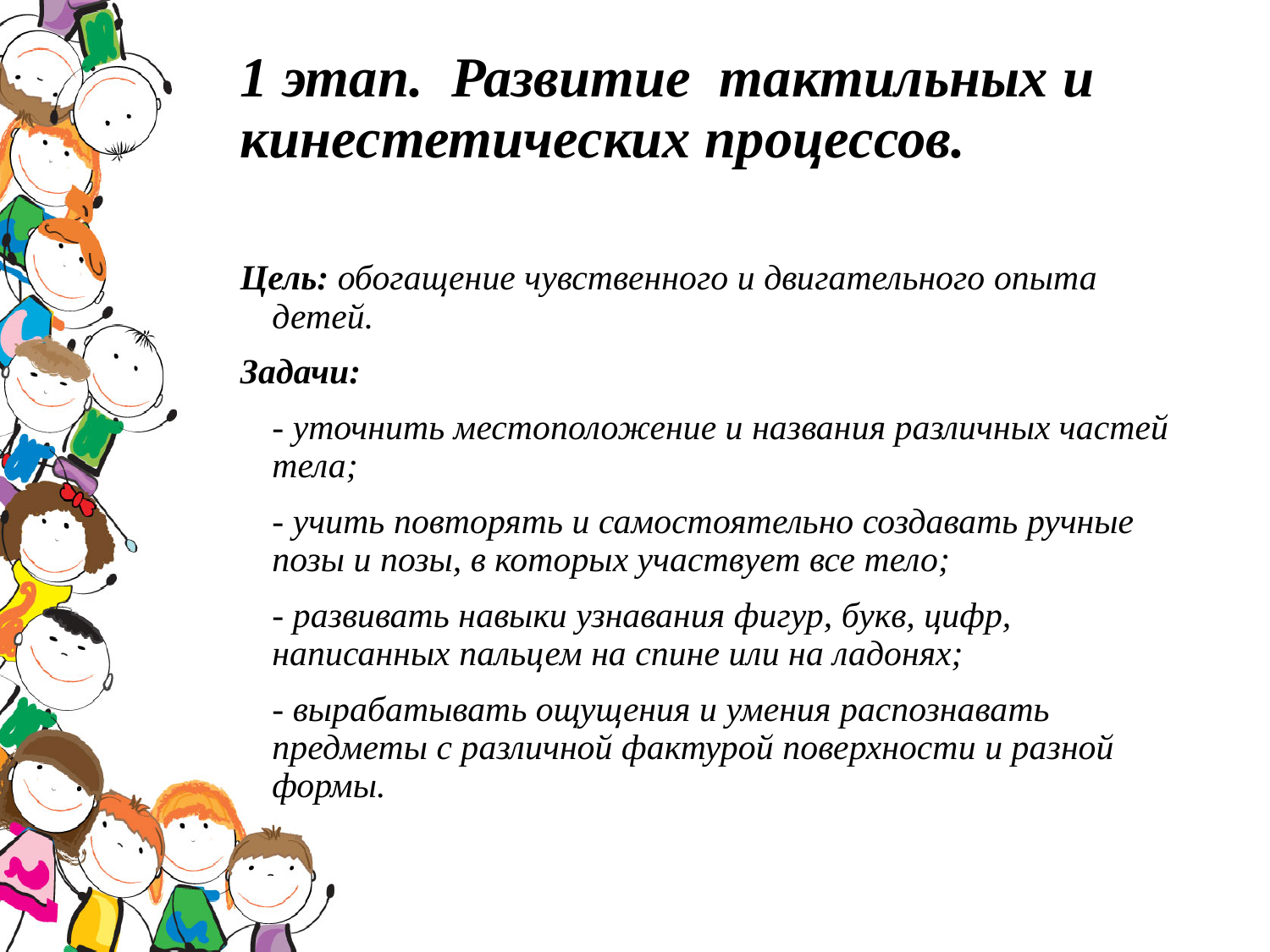

# 1 этап.  Развитие  тактильных и кинестетических процессов.
Цель: обогащение чувственного и двигательного опыта детей.
Задачи:
	- уточнить местоположение и названия различных частей тела;
	- учить повторять и самостоятельно создавать ручные позы и позы, в которых участвует все тело;
	- развивать навыки узнавания фигур, букв, цифр, написанных пальцем на спине или на ладонях;
	- вырабатывать ощущения и умения распознавать предметы с различной фактурой поверхности и разной формы.